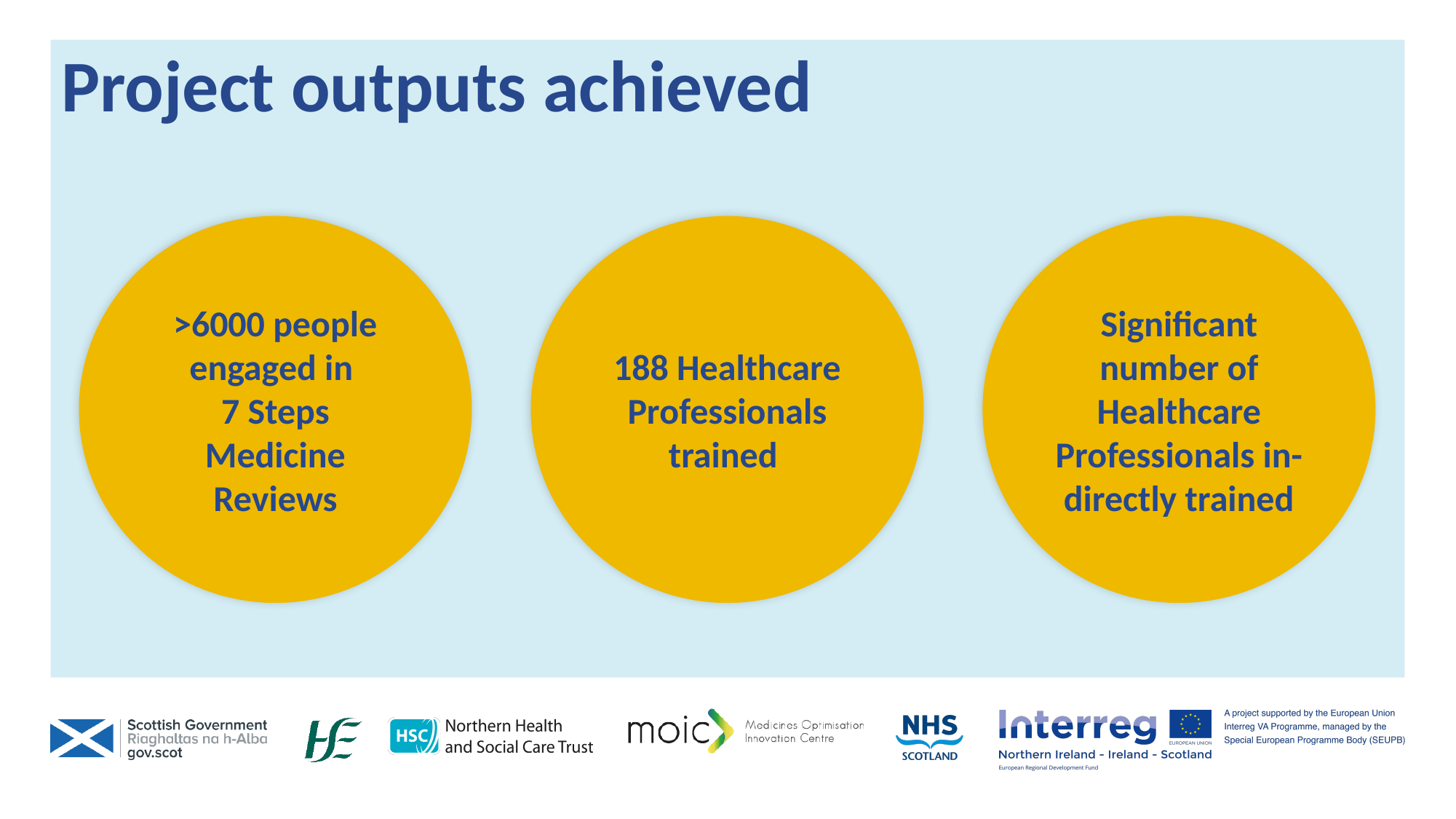

Project outputs achieved
>6000 people engaged in
7 Steps Medicine Reviews
188 Healthcare Professionals trained
Significant number of Healthcare Professionals in-directly trained